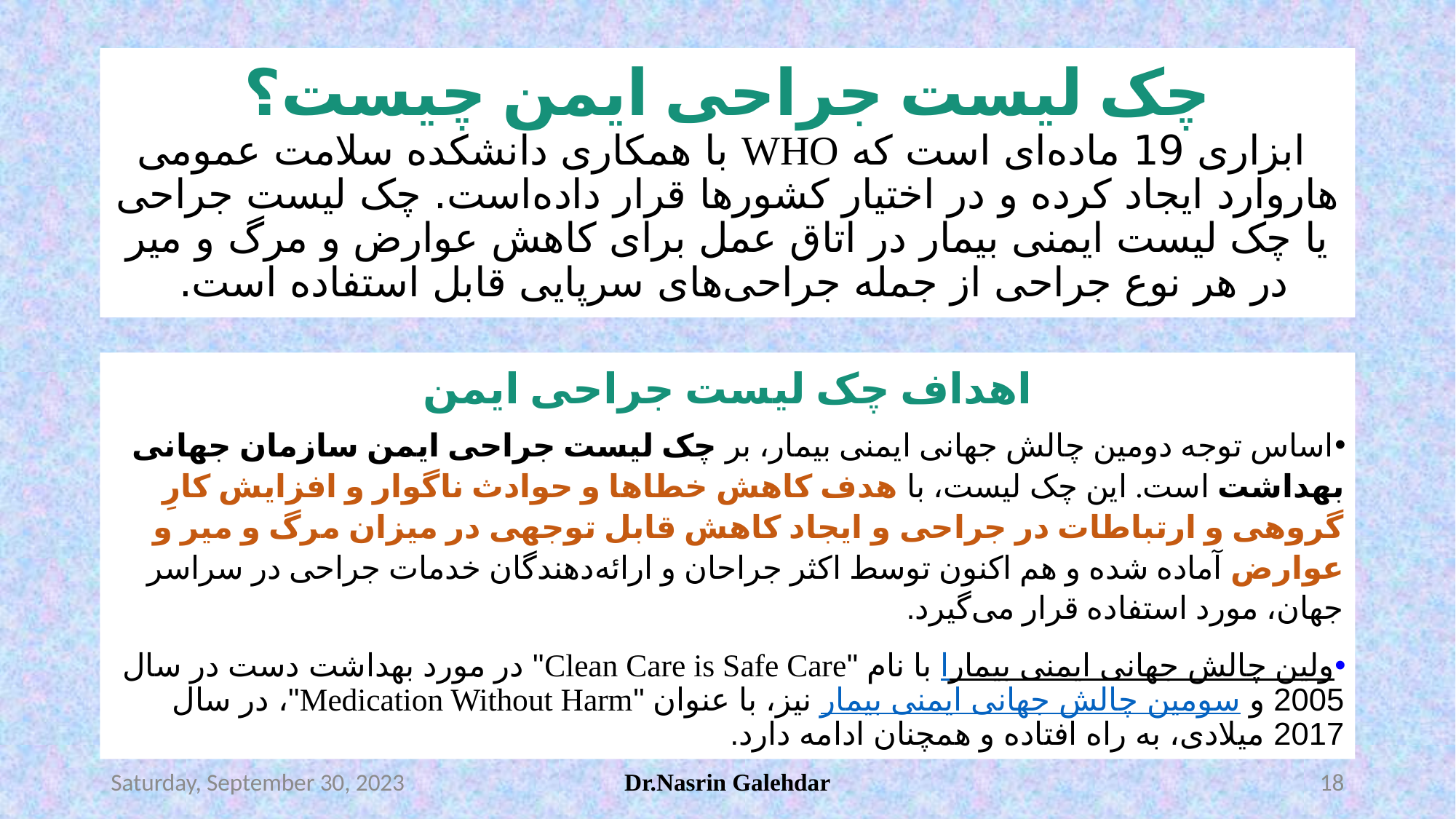

# چک لیست جراحی ایمن چیست؟ ابزاری 19 ماده‌ای است که WHO با همکاری دانشکده سلامت عمومی هاروارد ایجاد کرده و در اختیار کشورها قرار داده‌است. چک لیست جراحی یا چک لیست ایمنی بیمار در اتاق عمل برای کاهش عوارض و مرگ و میر در هر نوع جراحی از جمله جراحی‌های سرپایی قابل استفاده است.
اهداف چک لیست جراحی ایمن
اساس توجه دومین چالش جهانی ایمنی بیمار، بر چک لیست جراحی ایمن سازمان جهانی بهداشت است. این چک لیست، با هدف کاهش خطاها و حوادث ناگوار و افزایش کارِ گروهی و ارتباطات در جراحی و ایجاد کاهش قابل توجهی در میزان مرگ و میر و عوارض آماده شده و هم اکنون توسط اکثر جراحان و ارائه‌دهندگان خدمات جراحی در سراسر جهان، مورد استفاده قرار می‌گیرد.
اولین چالش جهانی ایمنی بیمار با نام "Clean Care is Safe Care" در مورد بهداشت دست در سال 2005 و سومین چالش جهانی ایمنی بیمار نیز، با عنوان "Medication Without Harm"، در سال 2017 میلادی، به راه افتاده و همچنان ادامه دارد.
Saturday, September 30, 2023
Dr.Nasrin Galehdar
18